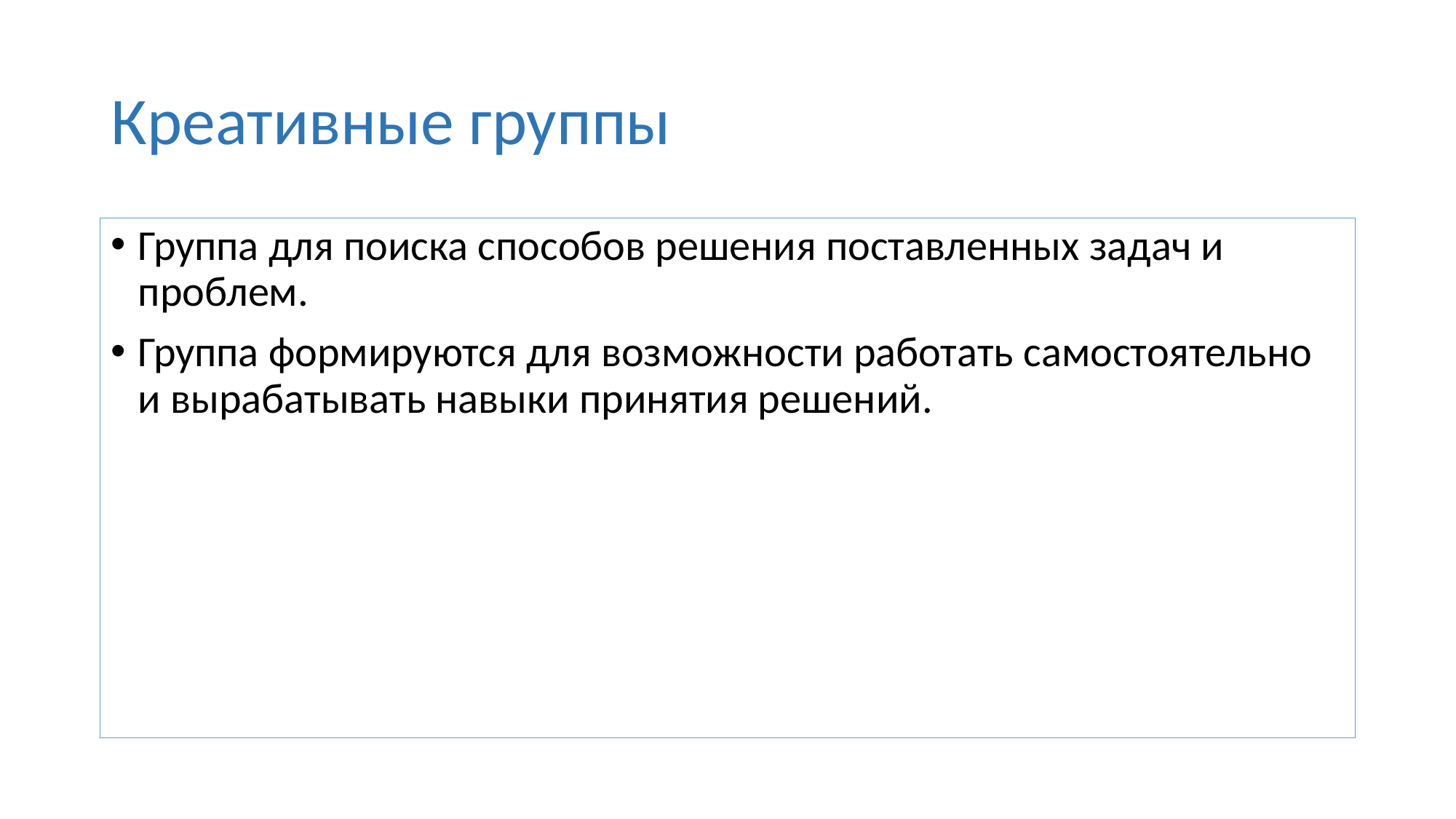

# Креативные группы
Группа для поиска способов решения поставленных задач и проблем.
Группа формируются для возможности работать самостоятельно и вырабатывать навыки принятия решений.